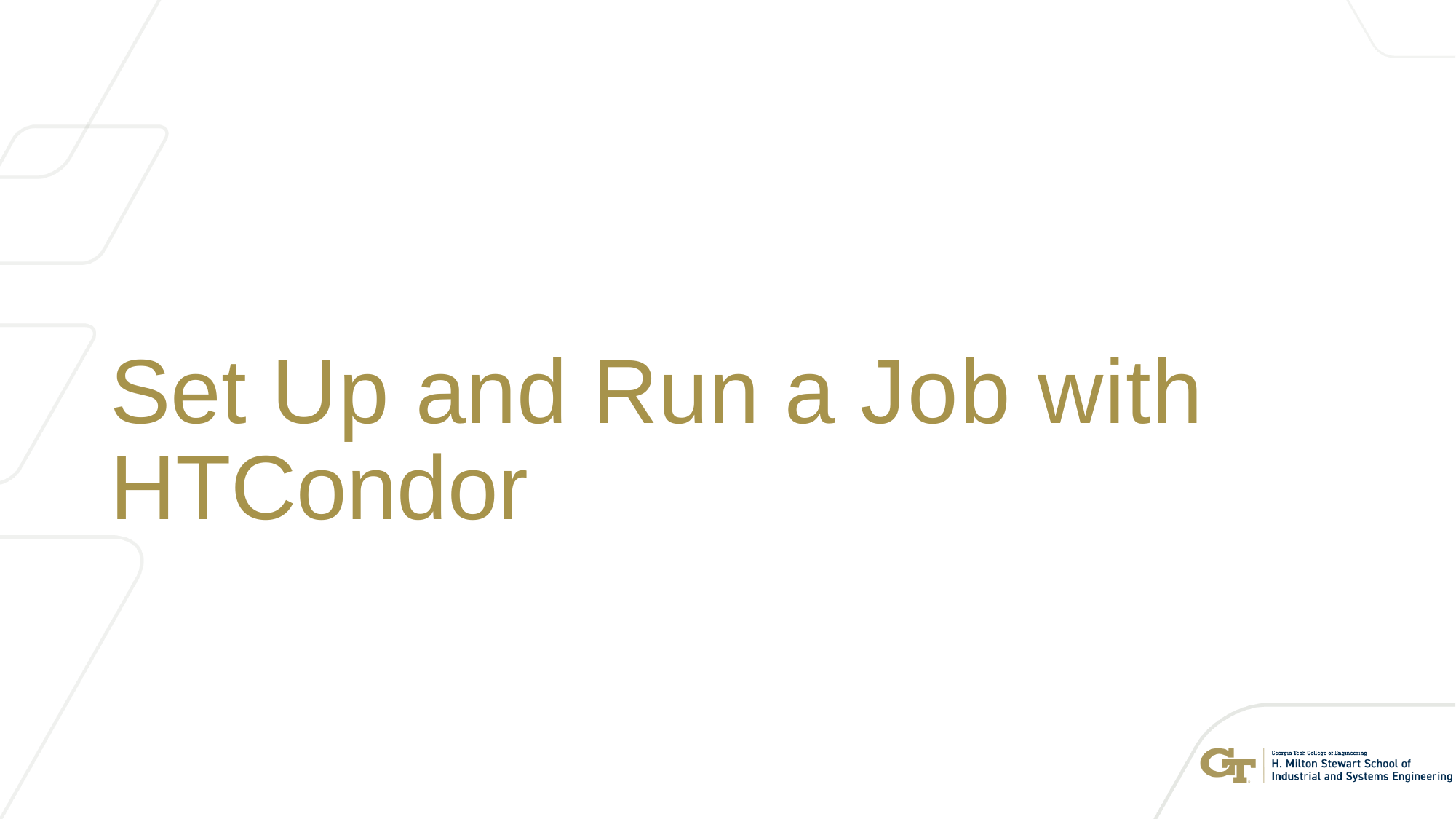

Set Up and Run a Job with HTCondor